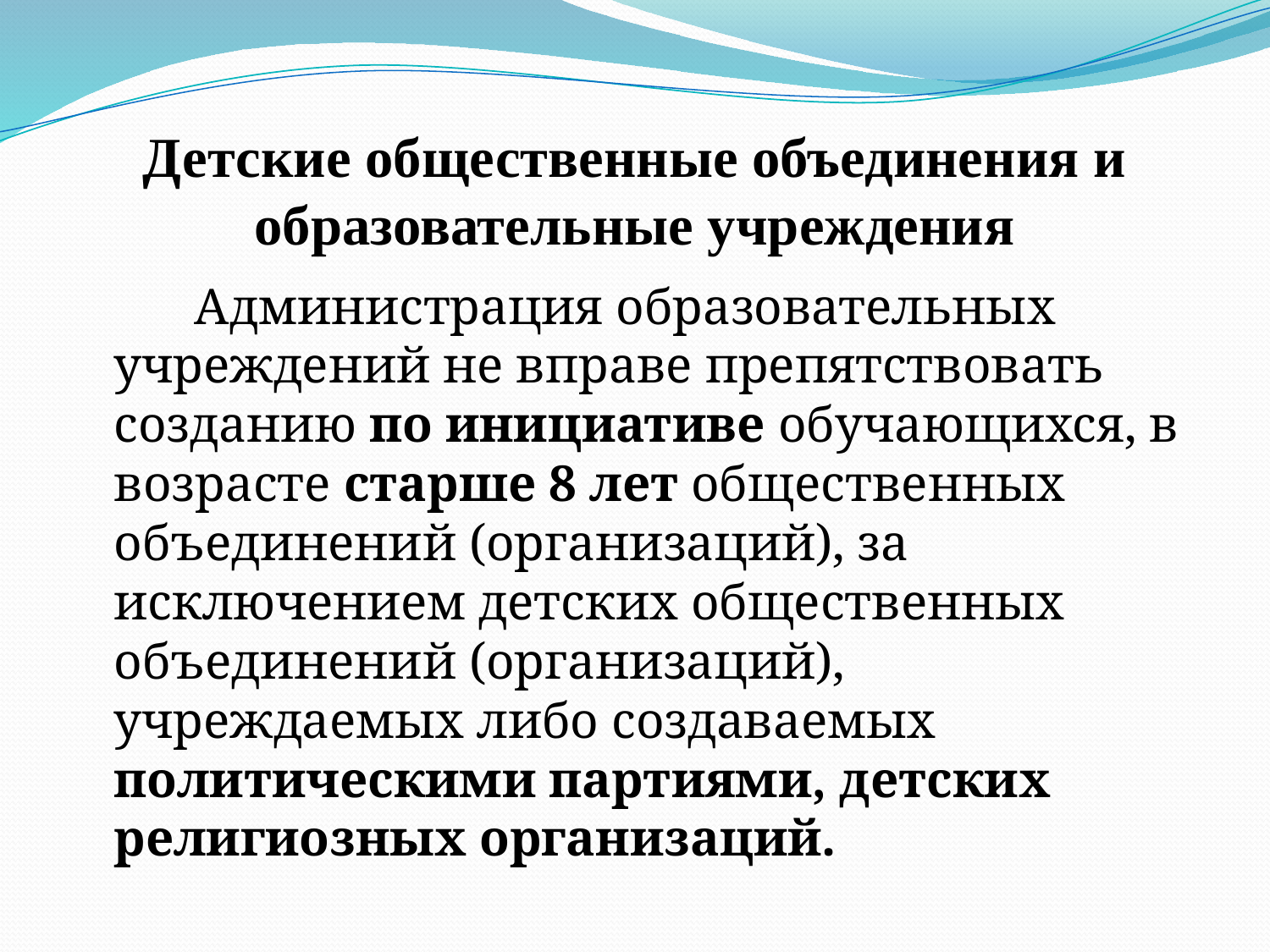

# Детские общественные объединения и образовательные учреждения
          Администрация образовательных учреждений не вправе препятствовать созданию по инициативе обучающихся, в возрасте старше 8 лет общественных объединений (организаций), за исключением детских общественных объединений (организаций), учреждаемых либо создаваемых политическими партиями, детских религиозных организаций.